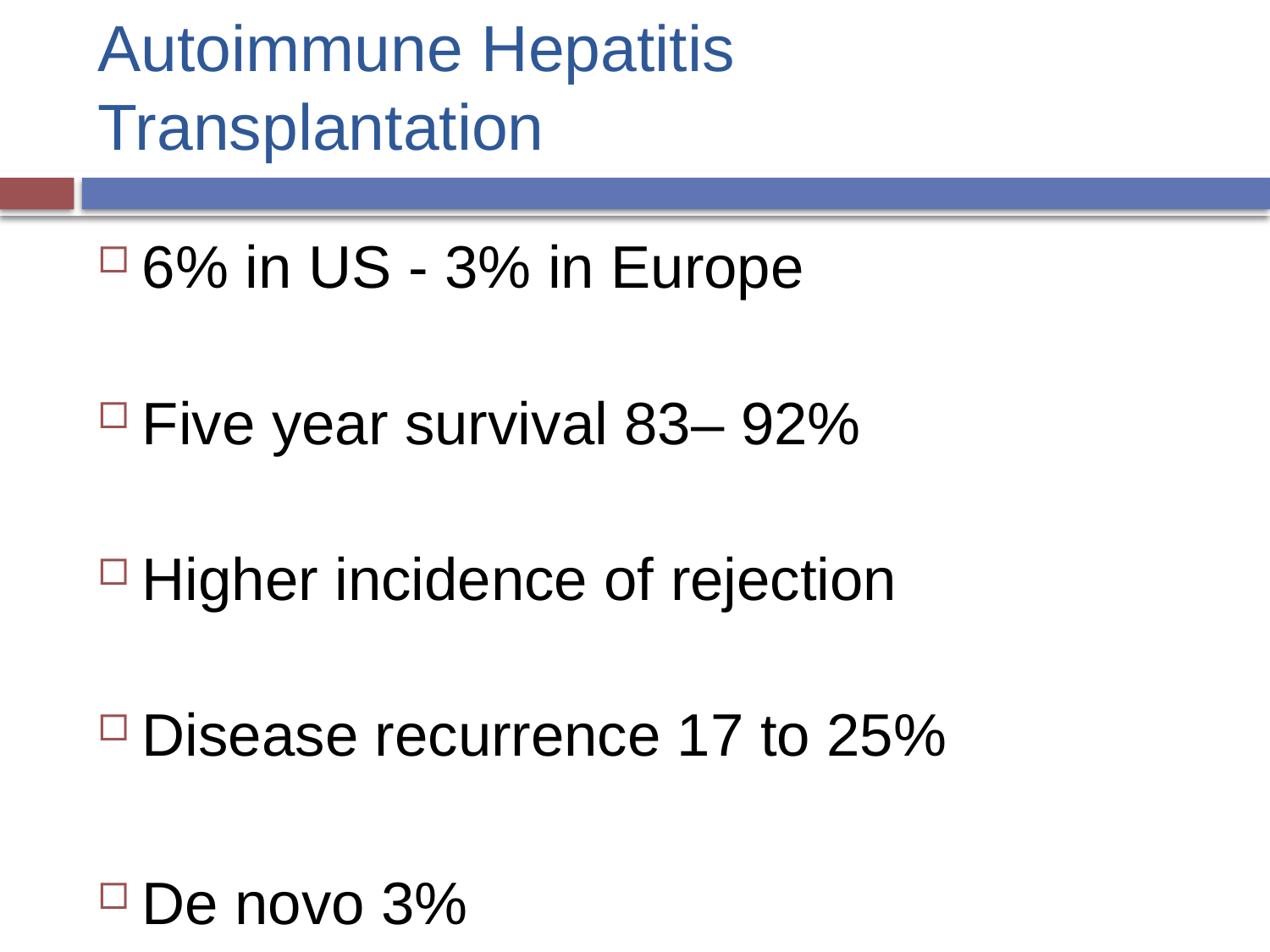

# Autoimmune Hepatitis Transplantation
6% in US - 3% in Europe
Five year survival 83– 92%
Higher incidence of rejection
Disease recurrence 17 to 25%

De novo 3%